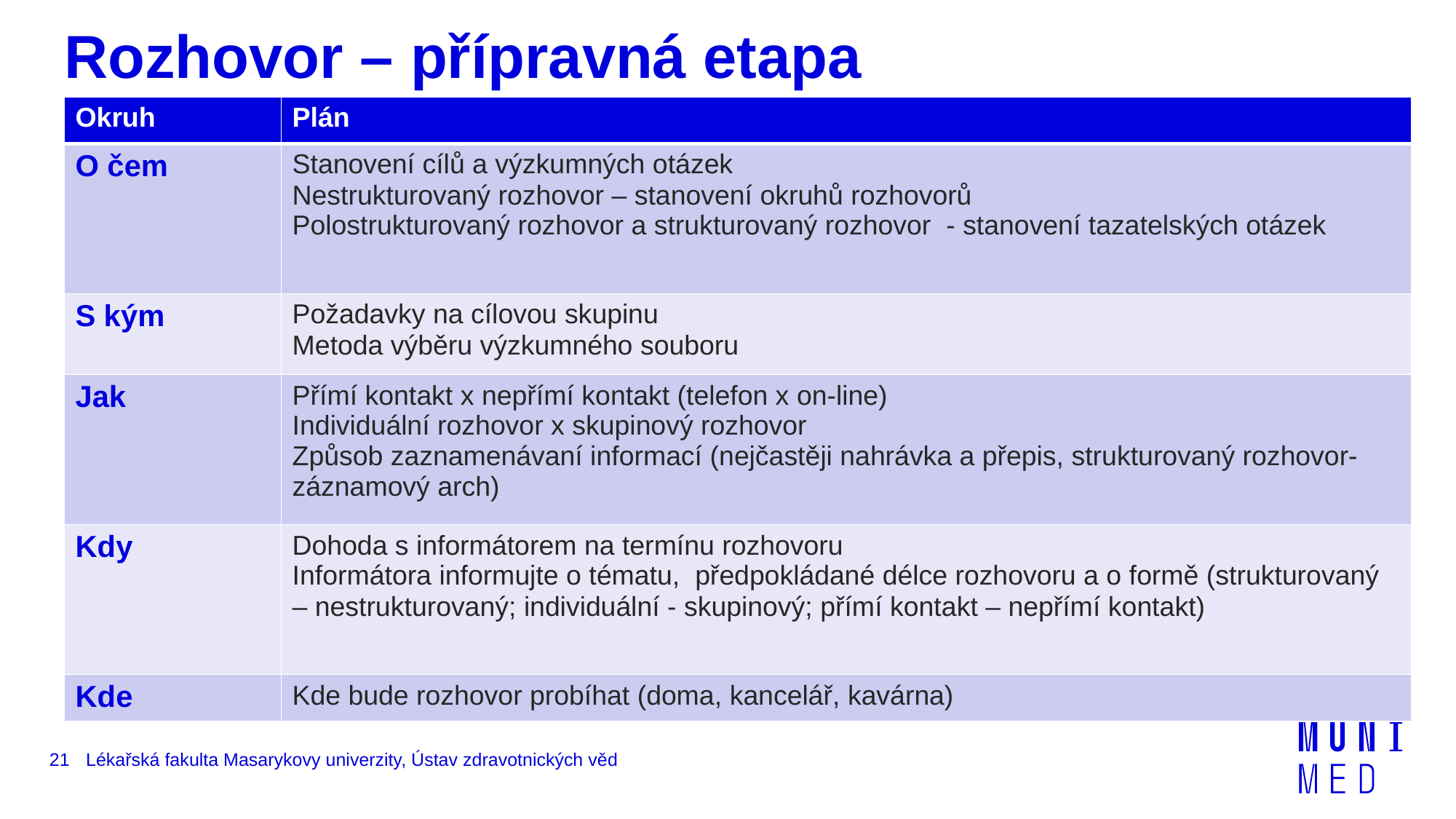

Rozhovor – přípravná etapa
| Okruh | Plán |
| --- | --- |
| O čem | Stanovení cílů a výzkumných otázek Nestrukturovaný rozhovor – stanovení okruhů rozhovorů Polostrukturovaný rozhovor a strukturovaný rozhovor - stanovení tazatelských otázek |
| S kým | Požadavky na cílovou skupinu Metoda výběru výzkumného souboru |
| Jak | Přímí kontakt x nepřímí kontakt (telefon x on-line) Individuální rozhovor x skupinový rozhovor Způsob zaznamenávaní informací (nejčastěji nahrávka a přepis, strukturovaný rozhovor- záznamový arch) |
| Kdy | Dohoda s informátorem na termínu rozhovoru Informátora informujte o tématu, předpokládané délce rozhovoru a o formě (strukturovaný – nestrukturovaný; individuální - skupinový; přímí kontakt – nepřímí kontakt) |
| Kde | Kde bude rozhovor probíhat (doma, kancelář, kavárna) |
21
Lékařská fakulta Masarykovy univerzity, Ústav zdravotnických věd